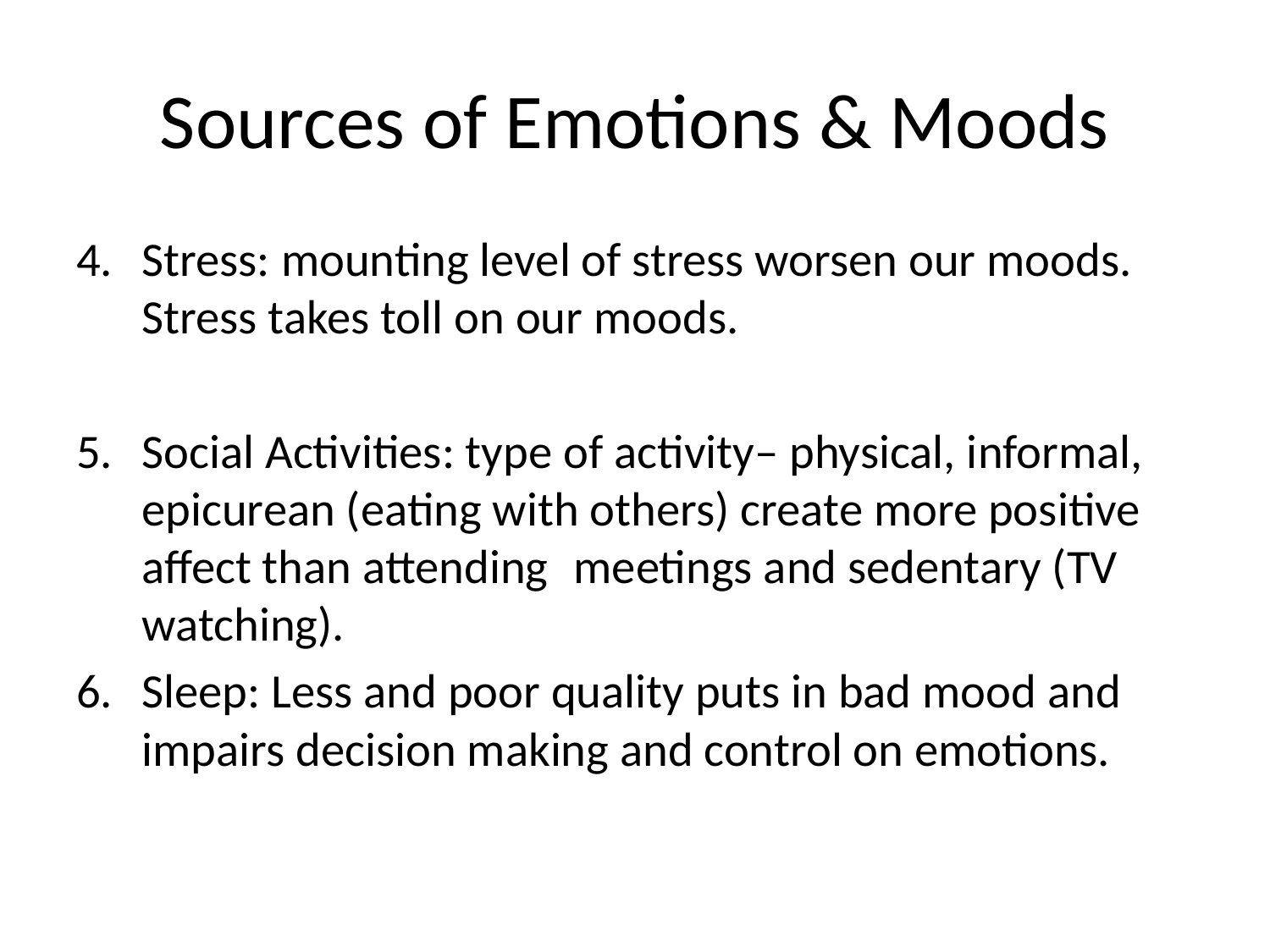

# Sources of Emotions & Moods
Stress: mounting level of stress worsen our moods. Stress takes toll on our moods.

Social Activities: type of activity– physical, informal, epicurean (eating with others) create more positive affect than attending 	meetings and sedentary (TV watching).
Sleep: Less and poor quality puts in bad mood and impairs decision making and control on emotions.